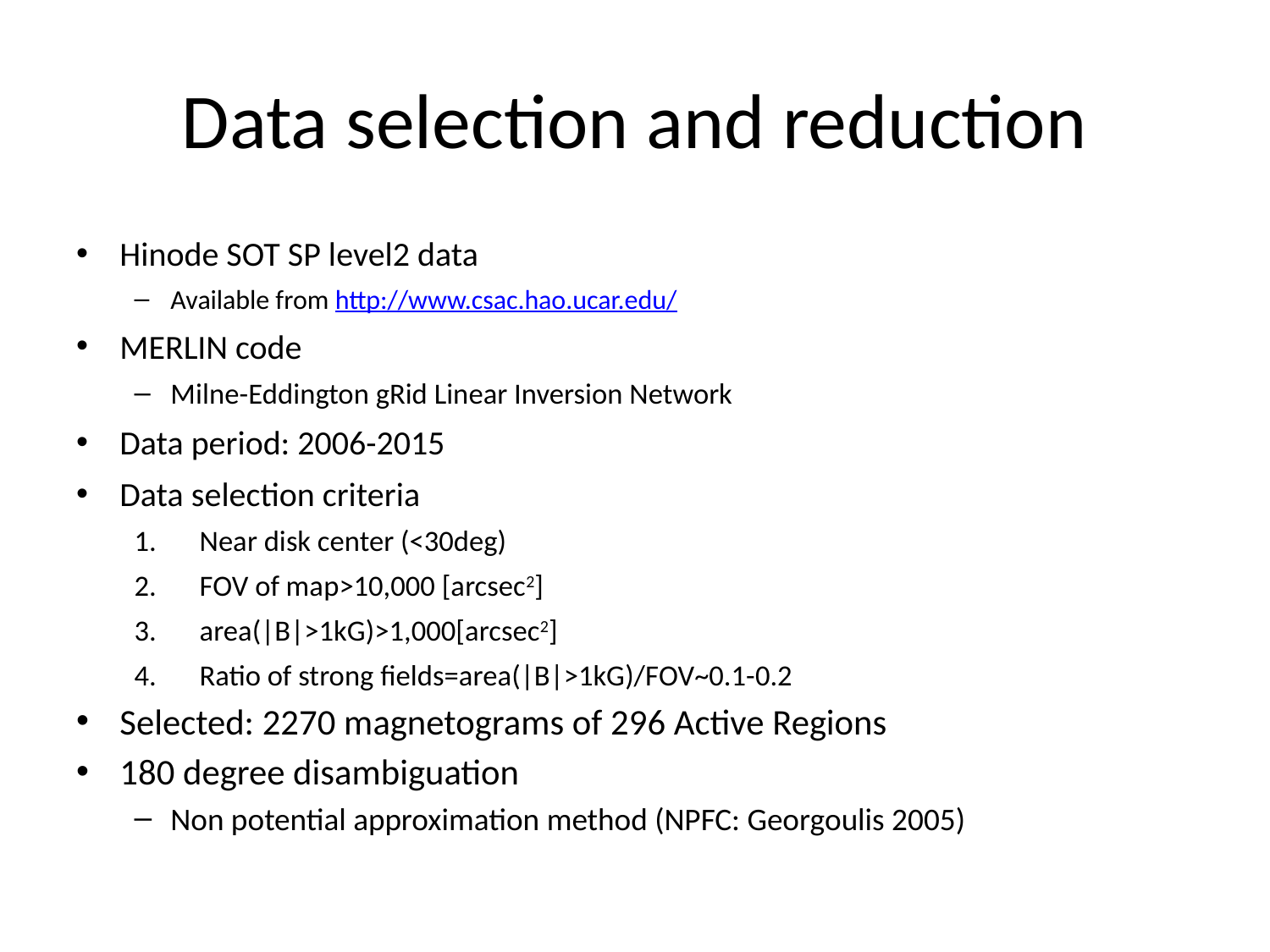

# Data selection and reduction
Hinode SOT SP level2 data
Available from http://www.csac.hao.ucar.edu/
MERLIN code
Milne-Eddington gRid Linear Inversion Network
Data period: 2006-2015
Data selection criteria
Near disk center (<30deg)
FOV of map>10,000 [arcsec2]
area(|B|>1kG)>1,000[arcsec2]
Ratio of strong fields=area(|B|>1kG)/FOV~0.1-0.2
Selected: 2270 magnetograms of 296 Active Regions
180 degree disambiguation
Non potential approximation method (NPFC: Georgoulis 2005)